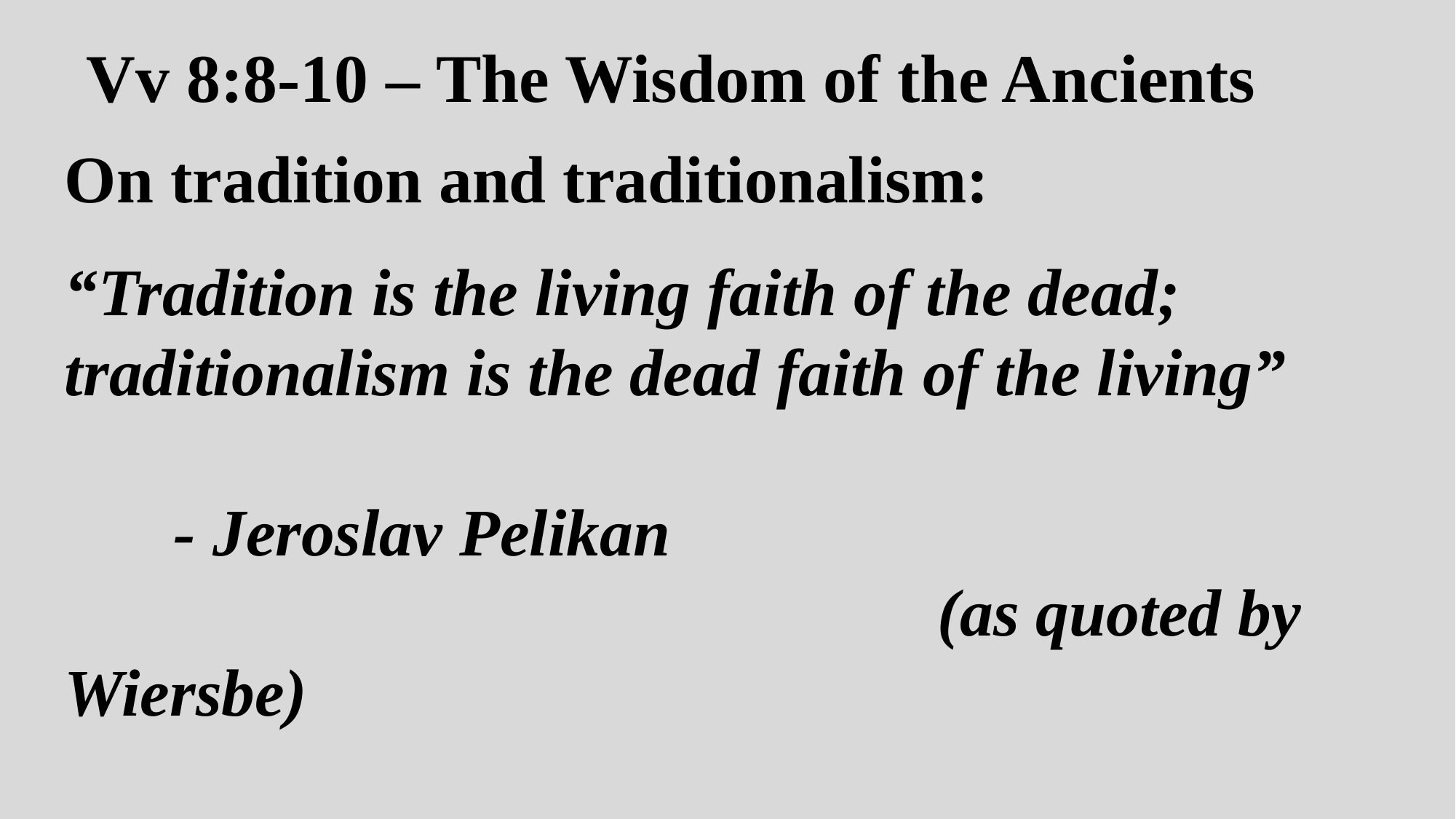

# Vv 8:8-10 – The Wisdom of the Ancients
On tradition and traditionalism:

“Tradition is the living faith of the dead; traditionalism is the dead faith of the living”
													- Jeroslav Pelikan 															(as quoted by Wiersbe)